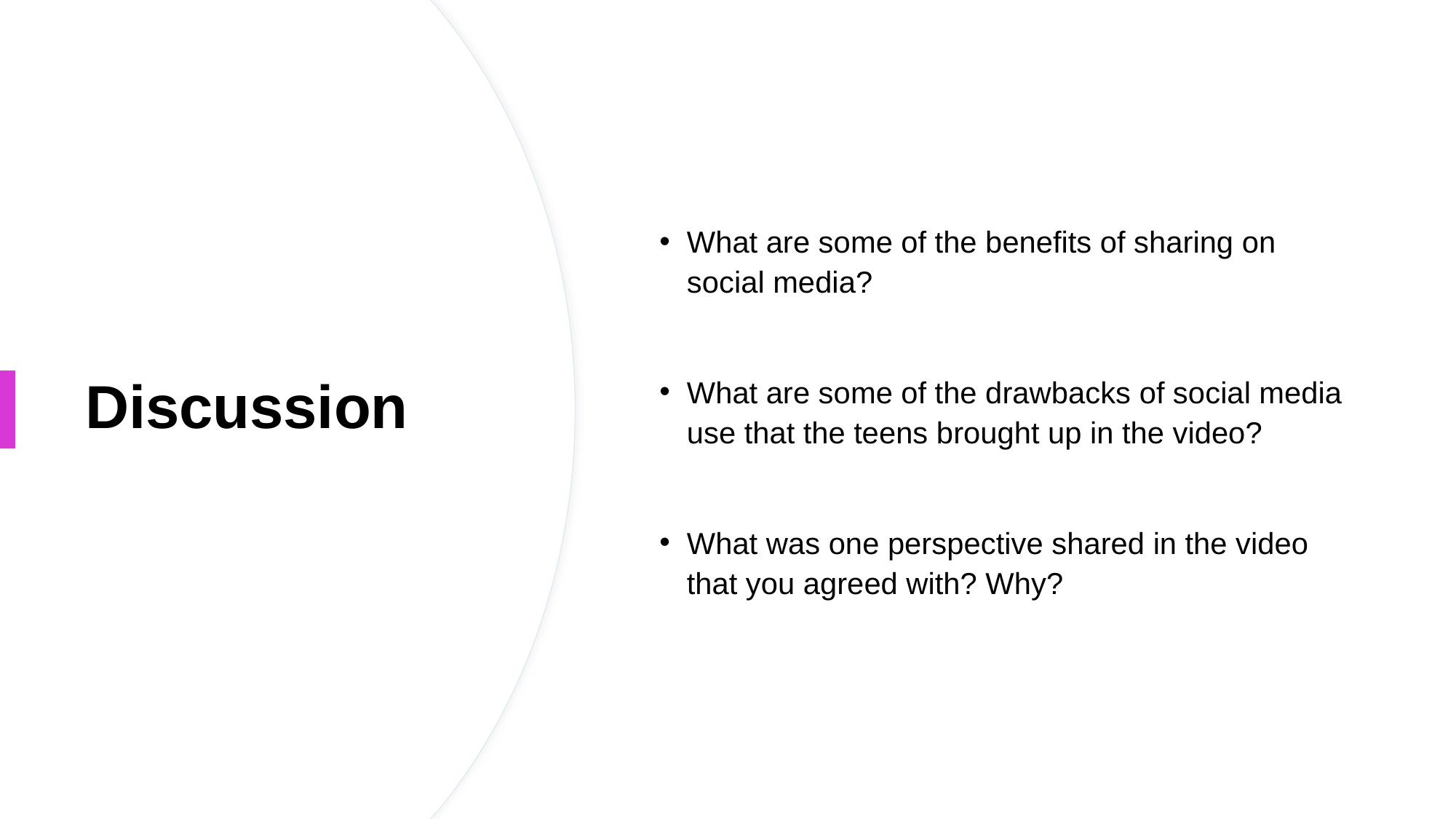

What are some of the benefits of sharing on social media?

What are some of the drawbacks of social media use that the teens brought up in the video?

What was one perspective shared in the video that you agreed with? Why?
# Discussion